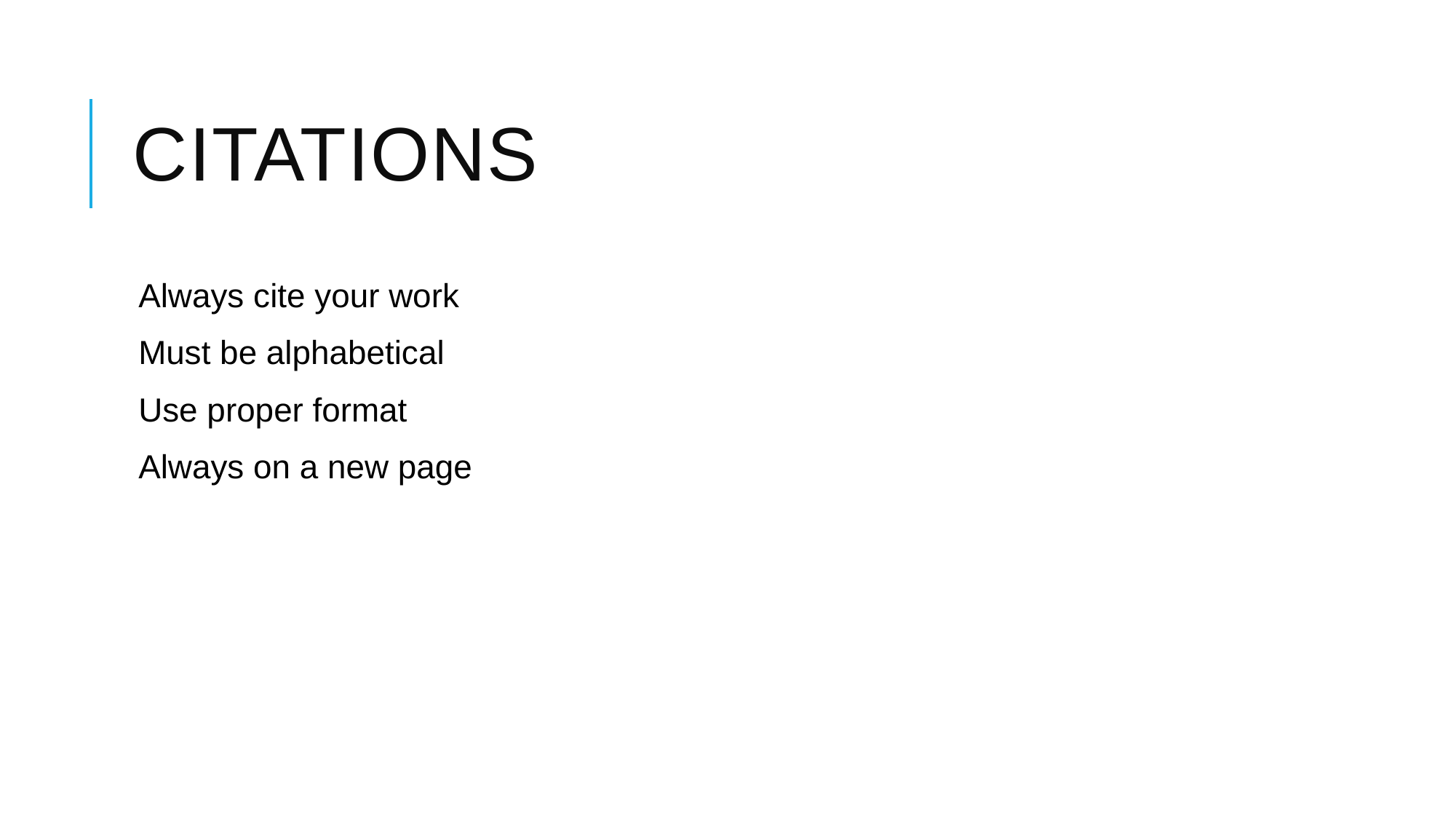

# Citations
Always cite your work
Must be alphabetical
Use proper format
Always on a new page